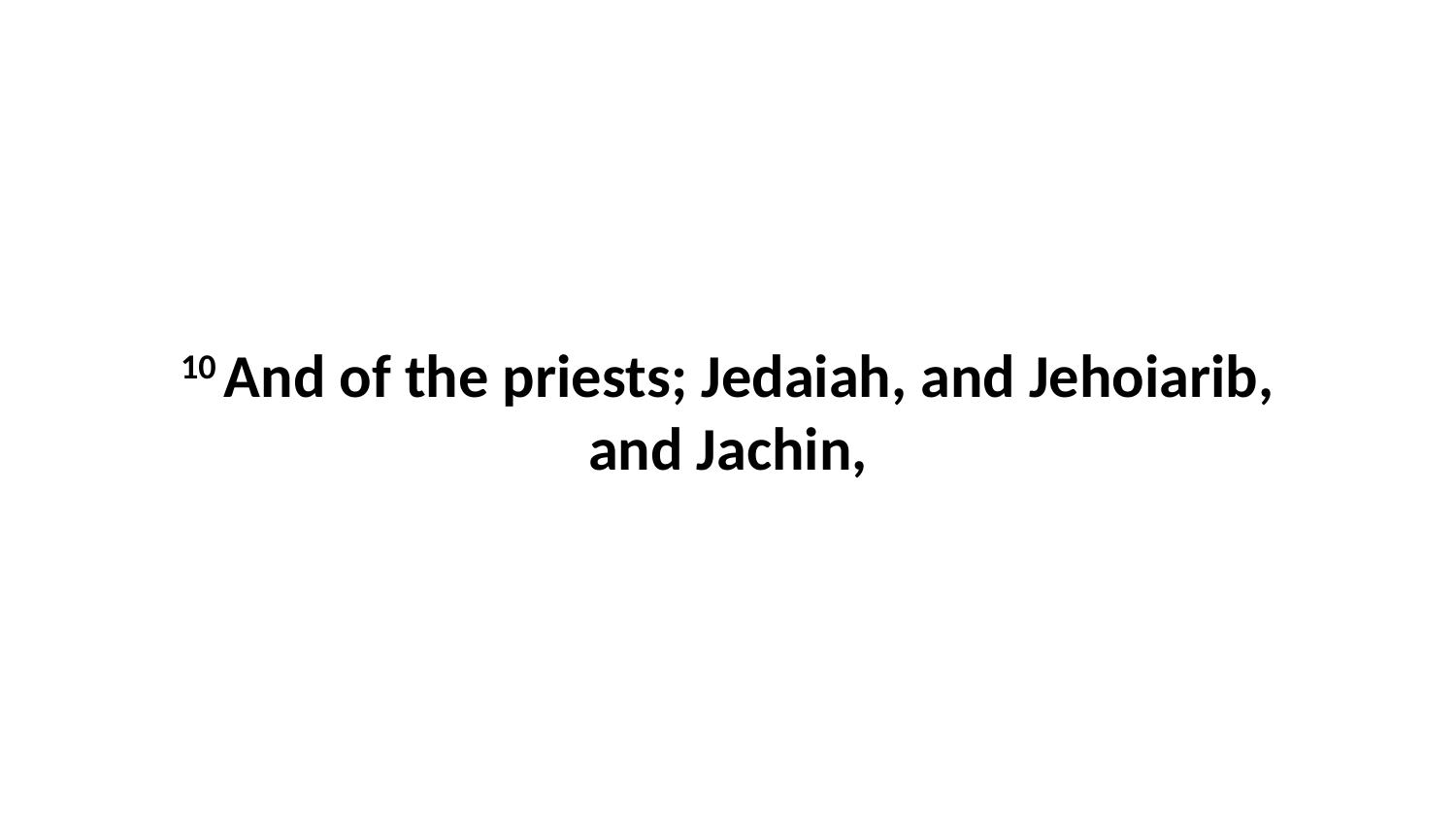

10 And of the priests; Jedaiah, and Jehoiarib, and Jachin,